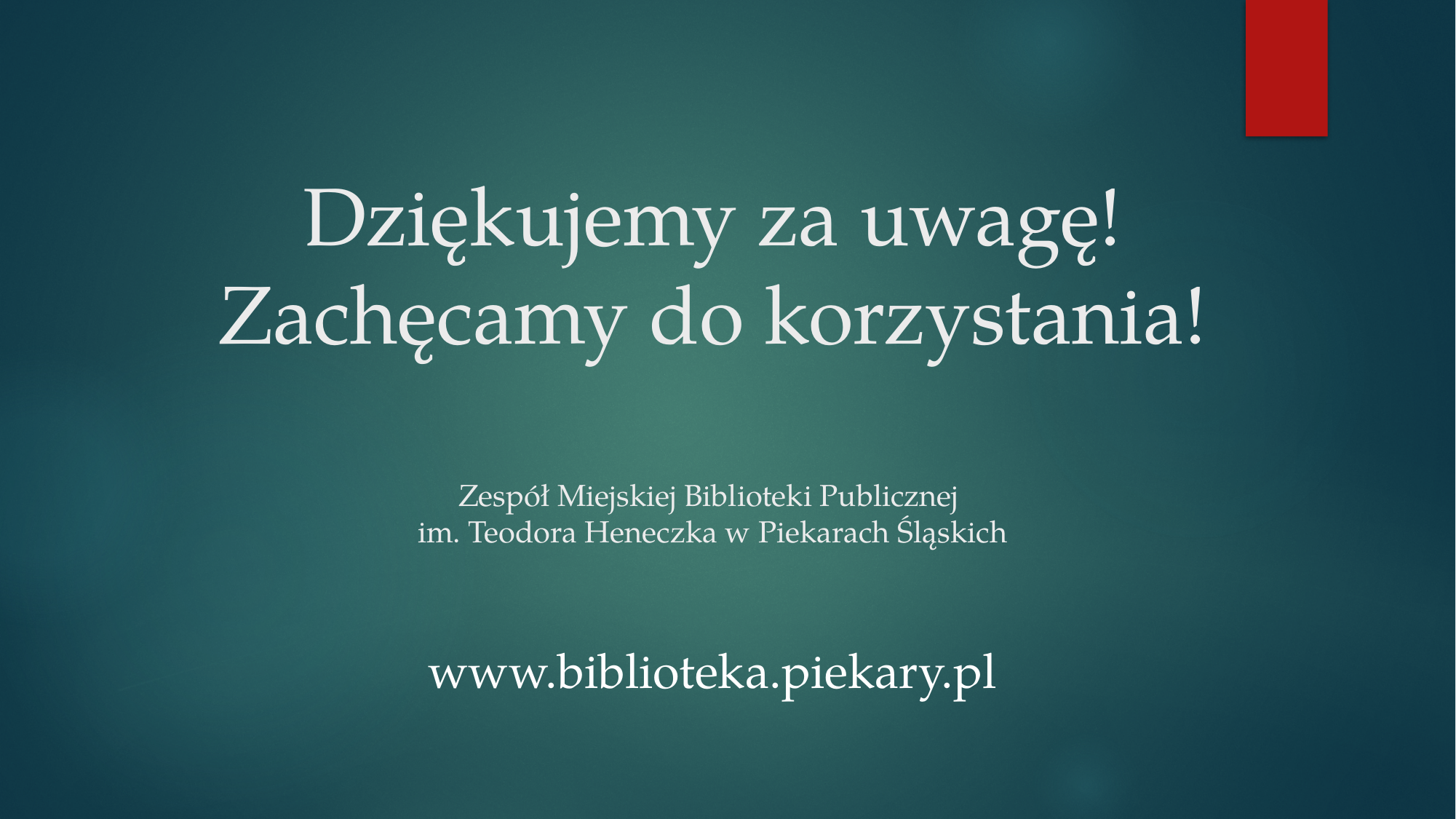

# Dziękujemy za uwagę! Zachęcamy do korzystania!
Zespół Miejskiej Biblioteki Publicznej
im. Teodora Heneczka w Piekarach Śląskich
www.biblioteka.piekary.pl